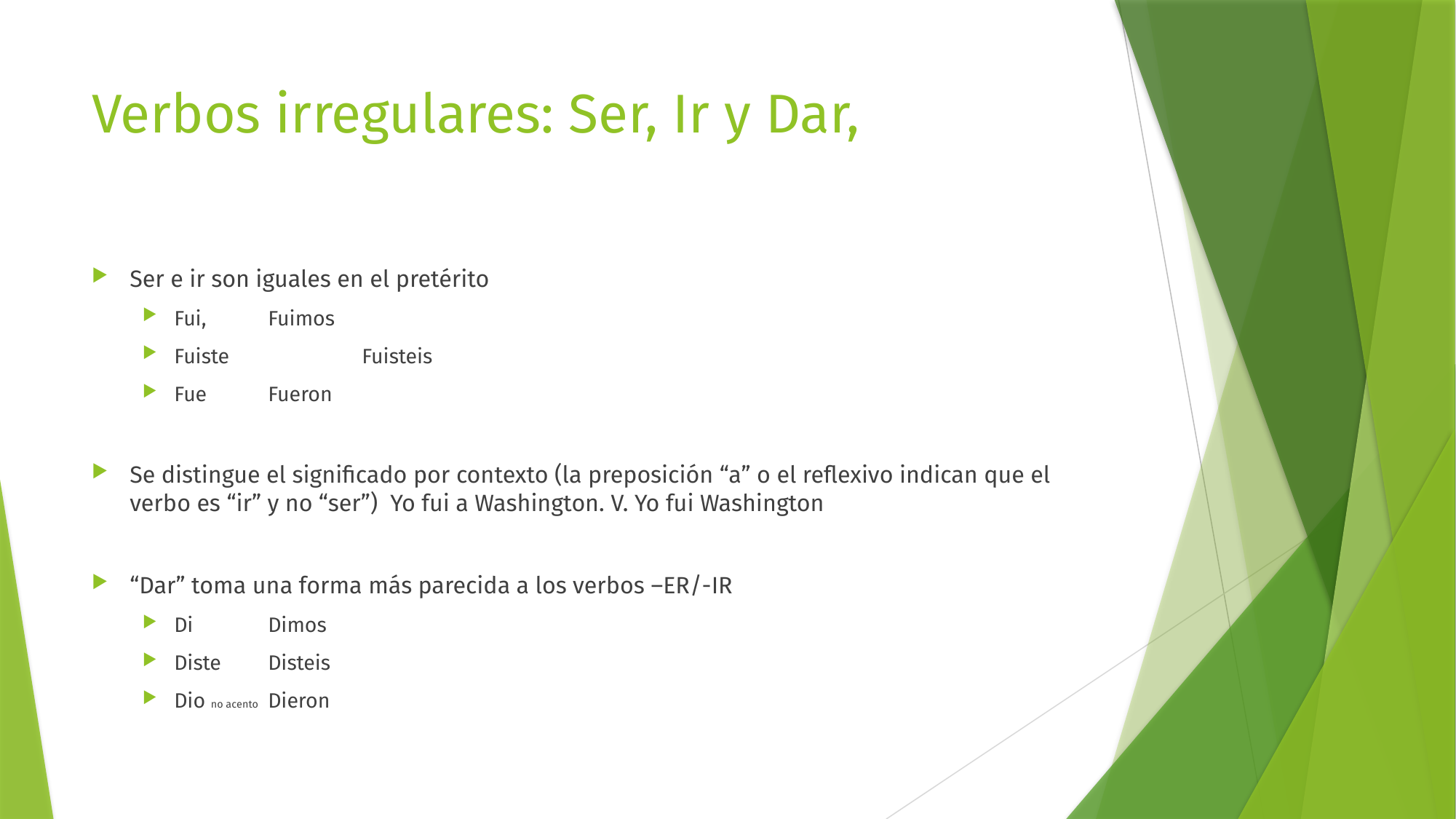

# Verbos irregulares: Ser, Ir y Dar,
Ser e ir son iguales en el pretérito
Fui,		Fuimos
Fuiste 	      	Fuisteis
Fue		Fueron

Se distingue el significado por contexto (la preposición “a” o el reflexivo indican que el verbo es “ir” y no “ser”)  Yo fui a Washington. V. Yo fui Washington

“Dar” toma una forma más parecida a los verbos –ER/-IR
Di		Dimos
Diste		Disteis
Dio no acento	Dieron